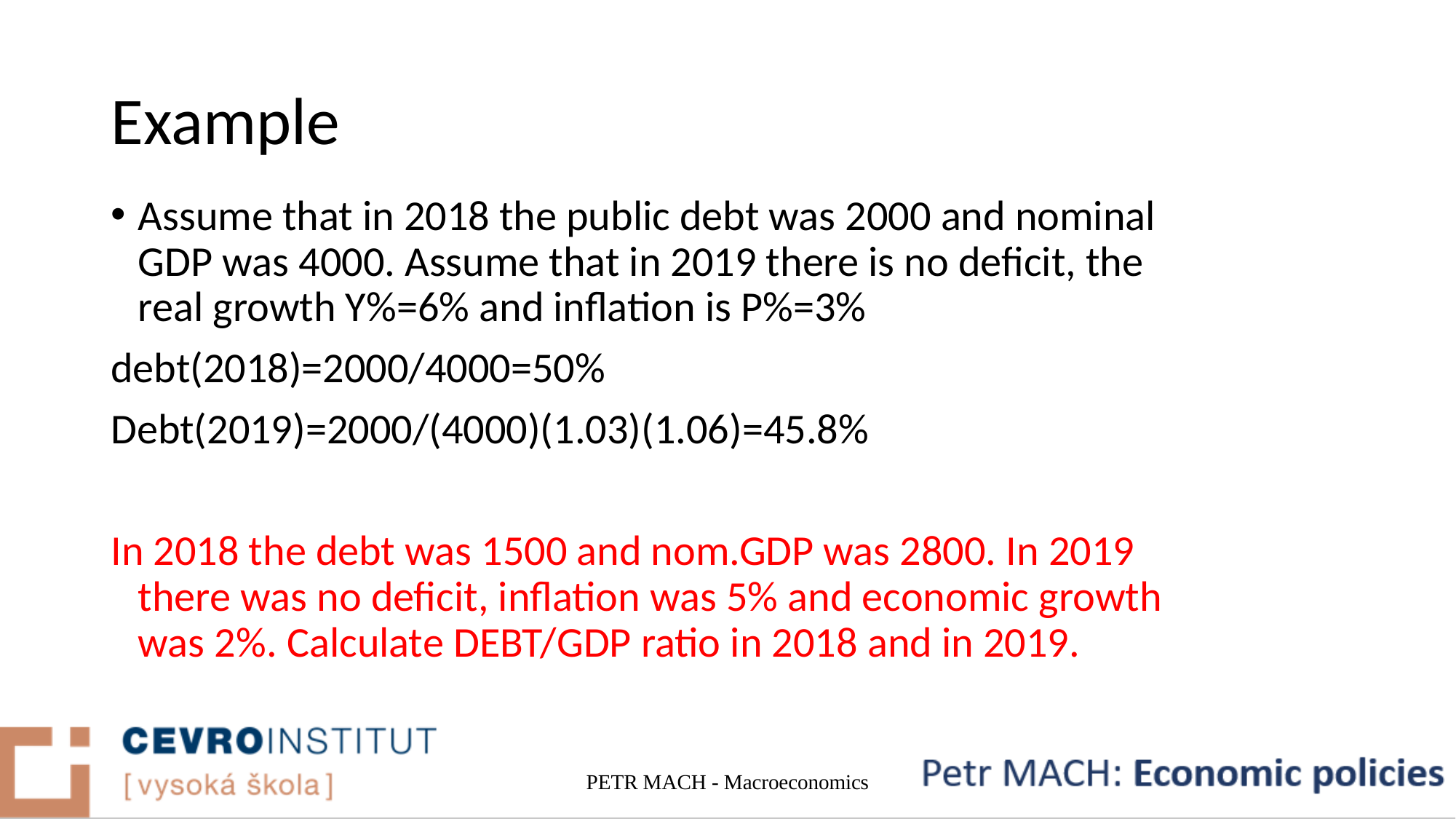

# Example
Assume that in 2018 the public debt was 2000 and nominal GDP was 4000. Assume that in 2019 there is no deficit, the real growth Y%=6% and inflation is P%=3%
debt(2018)=2000/4000=50%
Debt(2019)=2000/(4000)(1.03)(1.06)=45.8%

In 2018 the debt was 1500 and nom.GDP was 2800. In 2019 there was no deficit, inflation was 5% and economic growth was 2%. Calculate DEBT/GDP ratio in 2018 and in 2019.
PETR MACH - Macroeconomics